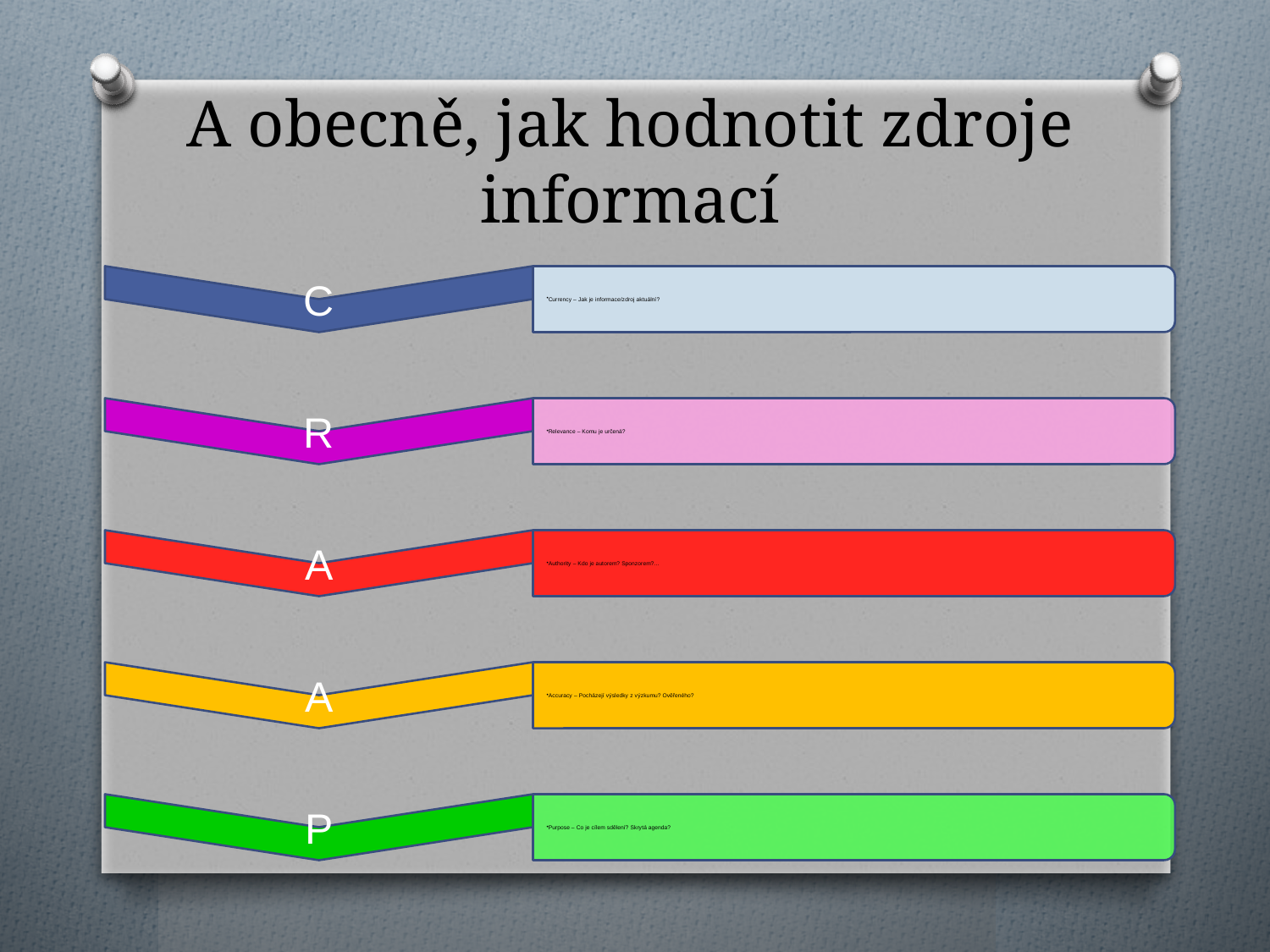

# A obecně, jak hodnotit zdroje informací
C
Currency – Jak je informace/zdroj aktuální?
R
Relevance – Komu je určená?
A
Purpose – Co je cílem sdělení? Skrytá agenda?
P
A
Authority – Kdo je autorem? Sponzorem?...
Accuracy – Pocházejí výsledky z výzkumu? Ověřeného?